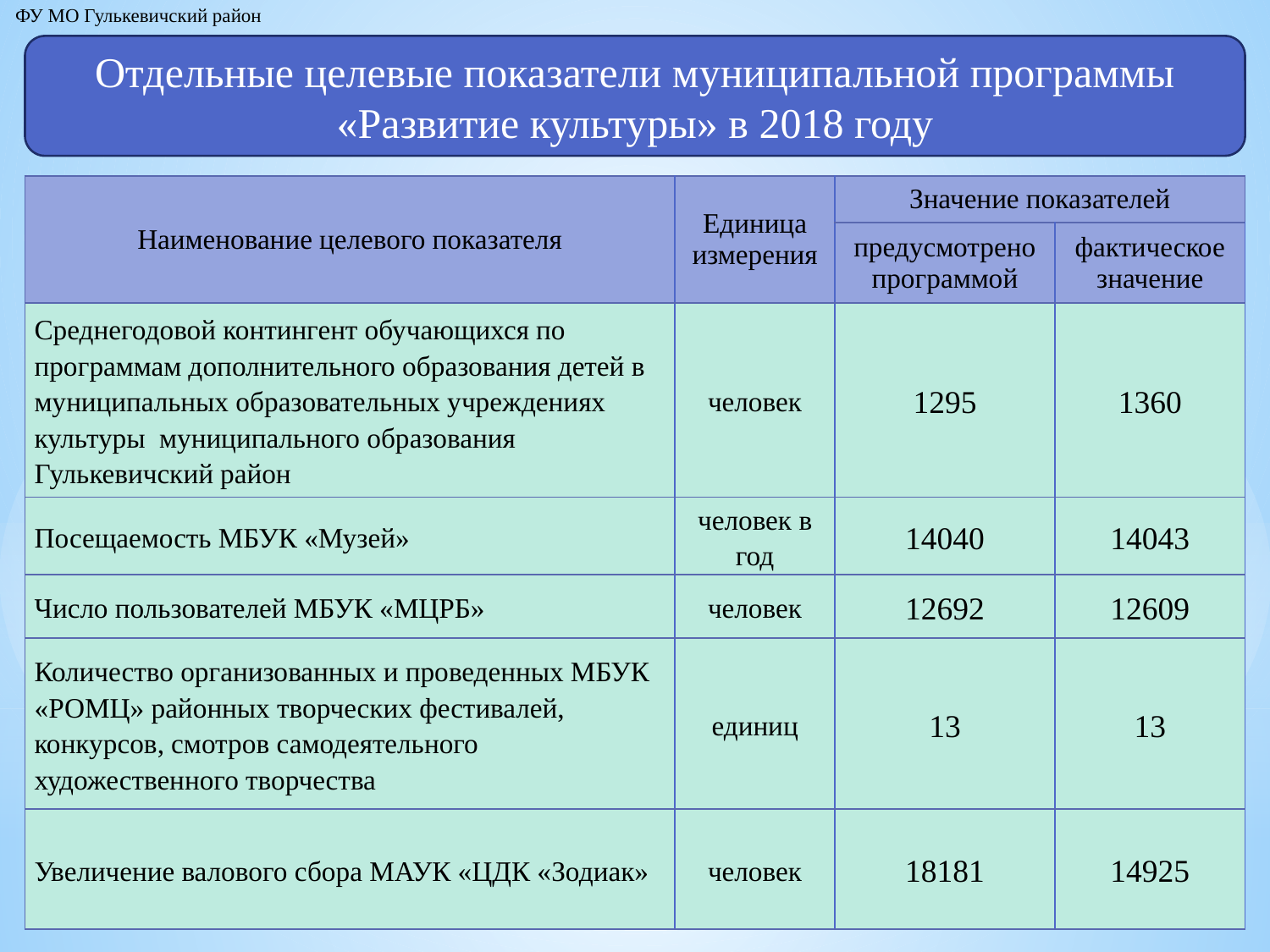

ФУ МО Гулькевичский район
Отдельные целевые показатели муниципальной программы «Развитие культуры» в 2018 году
| Наименование целевого показателя | Единица измерения | Значение показателей |  |
| --- | --- | --- | --- |
|  |  | предусмотрено программой | фактическое значение |
| Среднегодовой контингент обучающихся по программам дополнительного образования детей в муниципальных образовательных учреждениях культуры муниципального образования Гулькевичский район | человек | 1295 | 1360 |
| Посещаемость МБУК «Музей» | человек в год | 14040 | 14043 |
| Число пользователей МБУК «МЦРБ» | человек | 12692 | 12609 |
| Количество организованных и проведенных МБУК «РОМЦ» районных творческих фестивалей, конкурсов, смотров самодеятельного художественного творчества | единиц | 13 | 13 |
| Увеличение валового сбора МАУК «ЦДК «Зодиак» | человек | 18181 | 14925 |